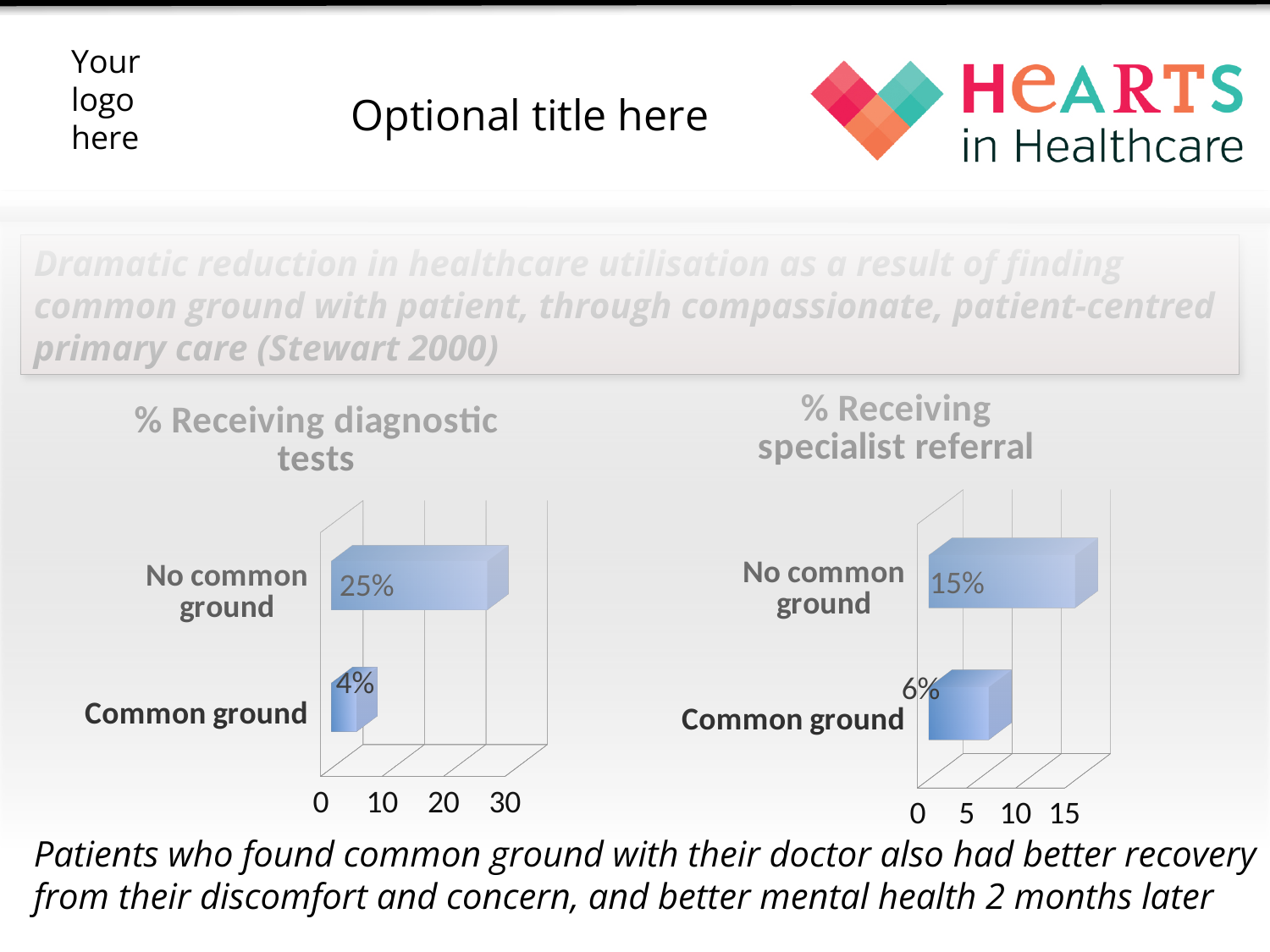

Dramatic reduction in healthcare utilisation as a result of finding common ground with patient, through compassionate, patient-centred  primary care (Stewart 2000)

[unsupported chart]

[unsupported chart]

15%
25%
4%
6%
Patients who found common ground with their doctor also had better recovery from their discomfort and concern, and better mental health 2 months later